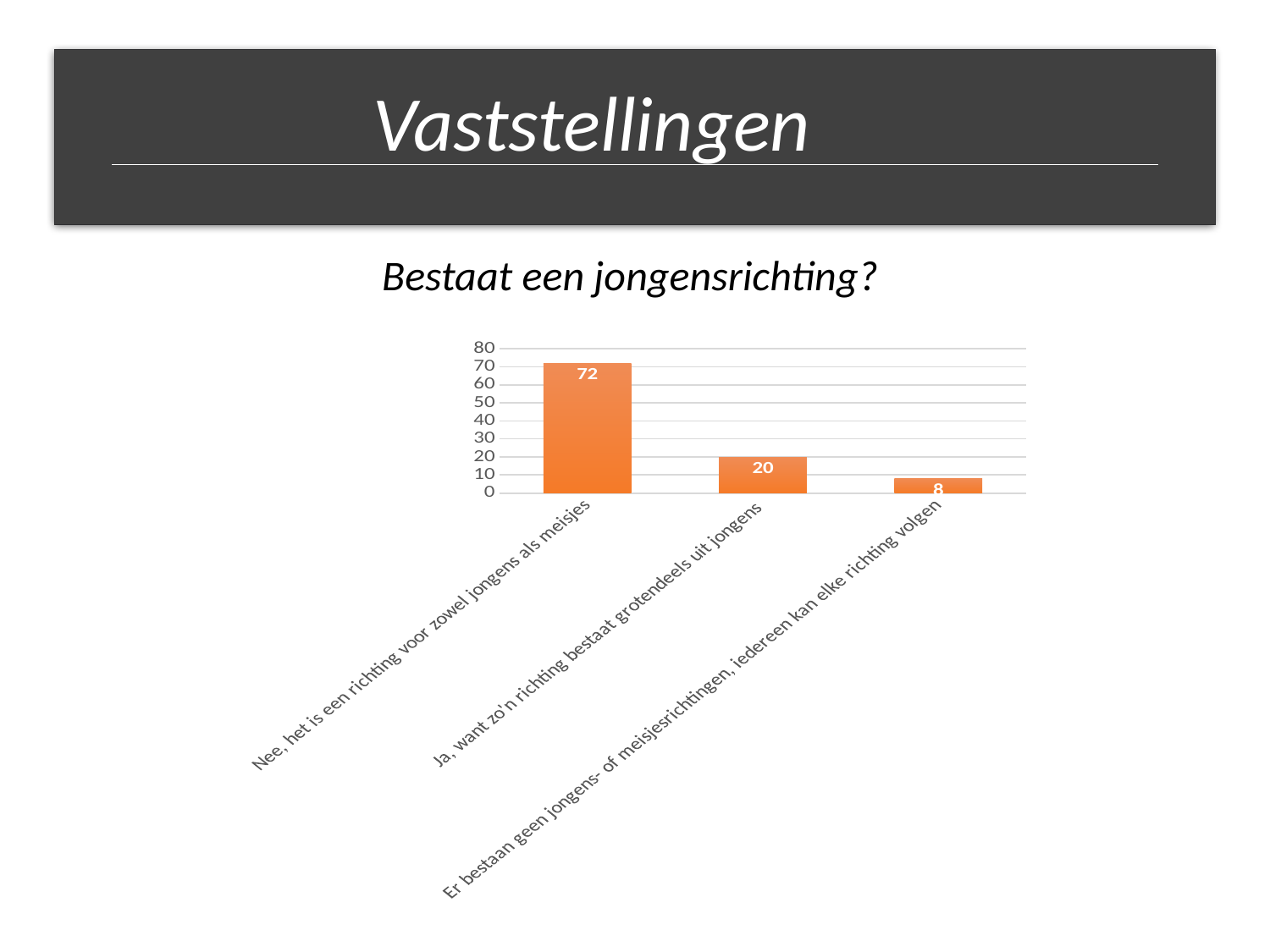

Vaststellingen

Bestaat een jongensrichting?

### Chart

| Category |  |
|---|---|
| Nee, het is een richting voor zowel jongens als meisjes | 72.0 |
| Ja, want zo'n richting bestaat grotendeels uit jongens  | 20.0 |
| Er bestaan geen jongens- of meisjesrichtingen, iedereen kan elke richting volgen | 8.0 |